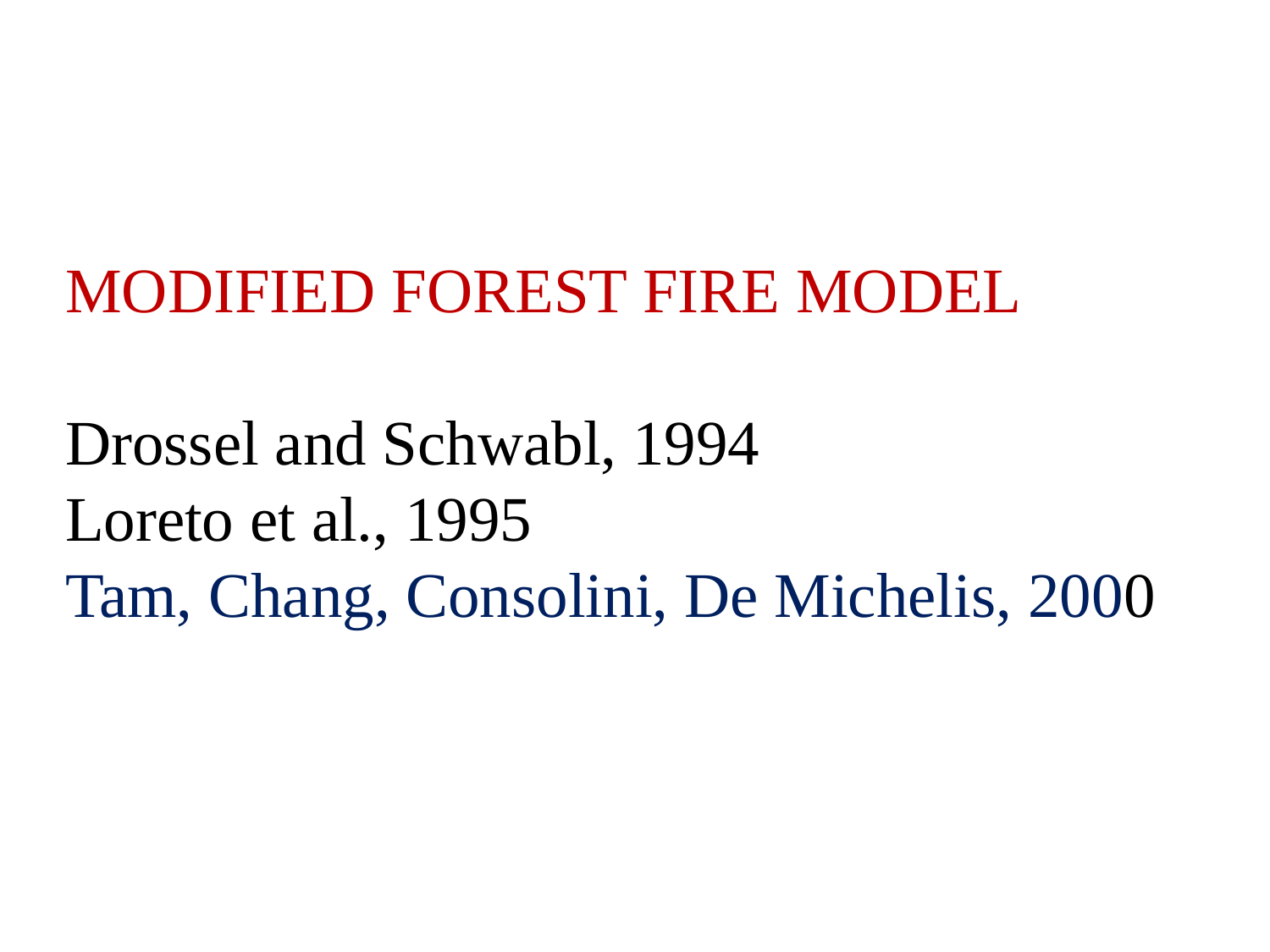

MODIFIED FOREST FIRE MODEL

Drossel and Schwabl, 1994
Loreto et al., 1995
Tam, Chang, Consolini, De Michelis, 2000